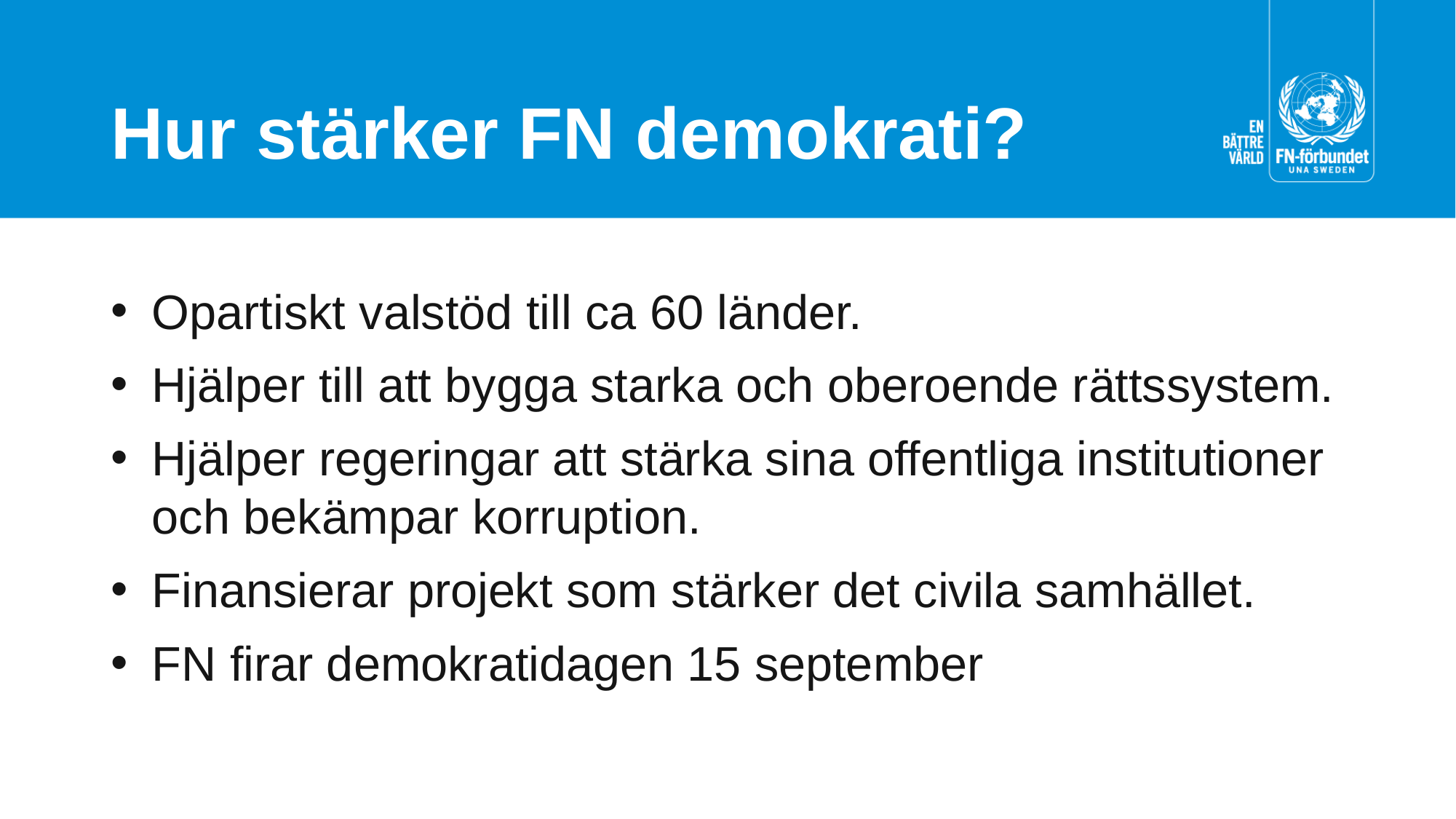

Hur stärker FN demokrati?
Opartiskt valstöd till ca 60 länder.
Hjälper till att bygga starka och oberoende rättssystem.
Hjälper regeringar att stärka sina offentliga institutioner och bekämpar korruption.
Finansierar projekt som stärker det civila samhället.
FN firar demokratidagen 15 september